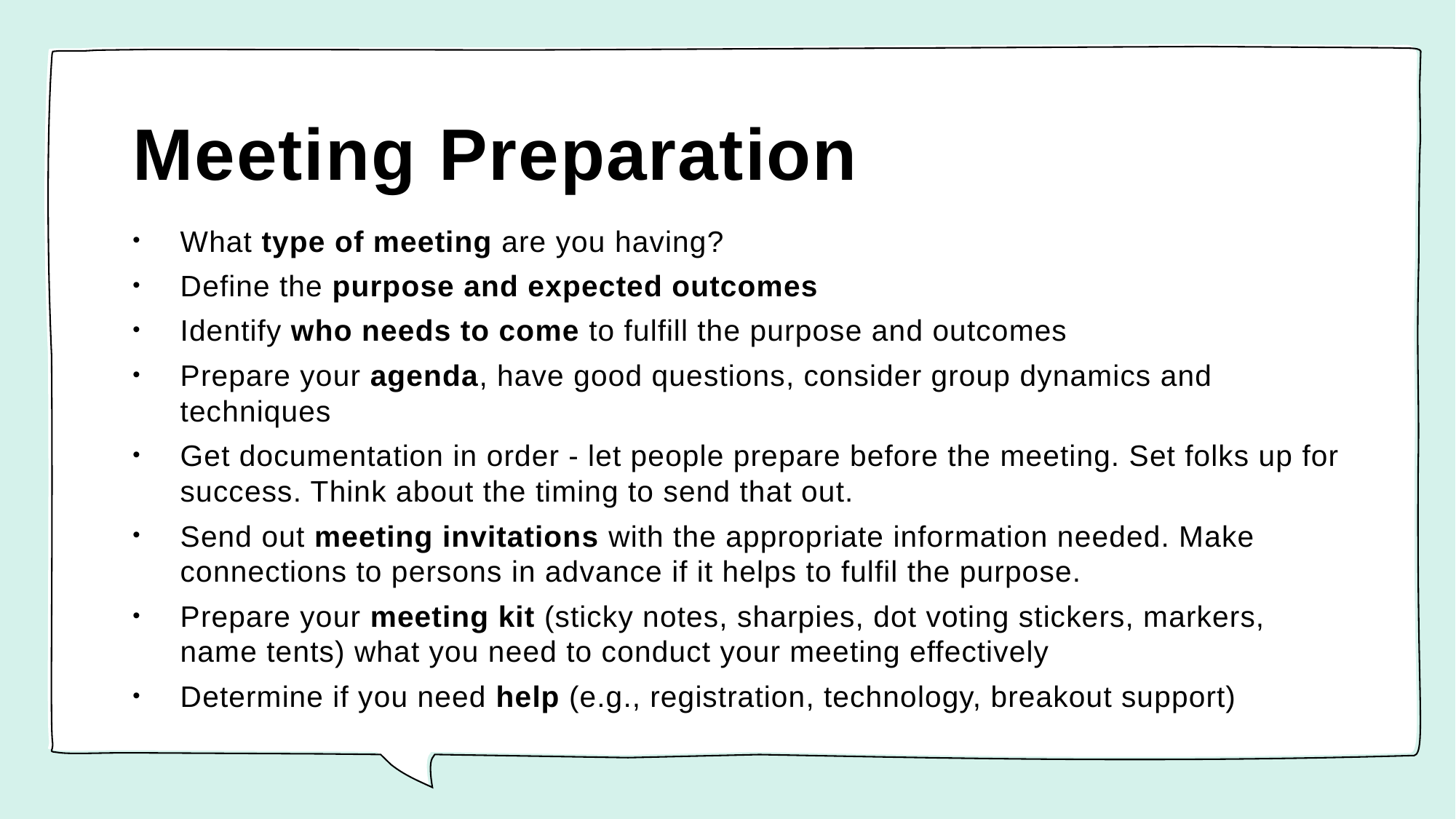

# Meeting Preparation
What type of meeting are you having?
Define the purpose and expected outcomes
Identify who needs to come to fulfill the purpose and outcomes
Prepare your agenda, have good questions, consider group dynamics and techniques
Get documentation in order - let people prepare before the meeting. Set folks up for success. Think about the timing to send that out.
Send out meeting invitations with the appropriate information needed. Make connections to persons in advance if it helps to fulfil the purpose.
Prepare your meeting kit (sticky notes, sharpies, dot voting stickers, markers, name tents) what you need to conduct your meeting effectively
Determine if you need help (e.g., registration, technology, breakout support)